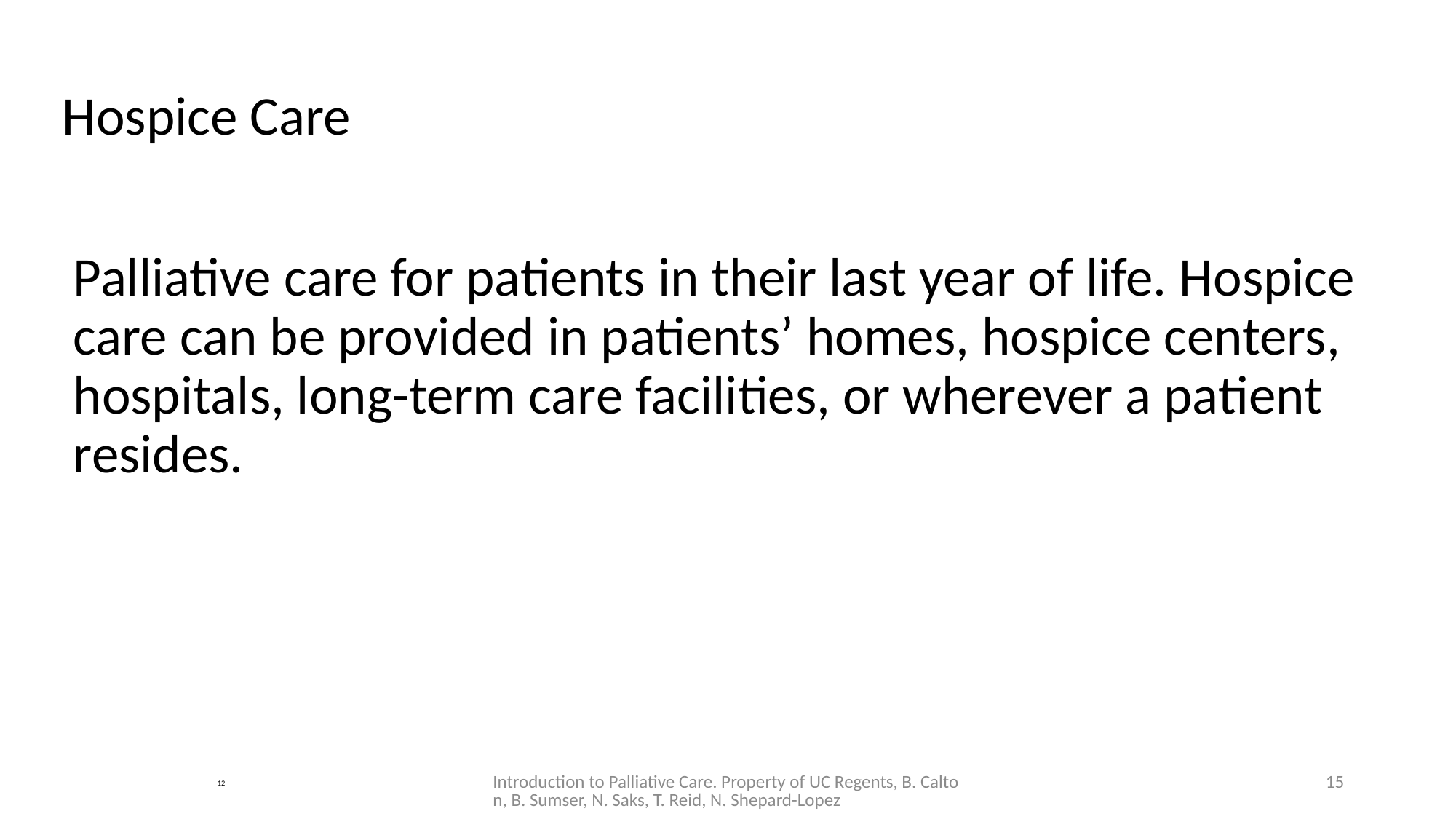

Hospice Care
Palliative care for patients in their last year of life. Hospice care can be provided in patients’ homes, hospice centers, hospitals, long-term care facilities, or wherever a patient resides.
Introduction to Palliative Care. Property of UC Regents, B. Calton, B. Sumser, N. Saks, T. Reid, N. Shepard-Lopez
15
12